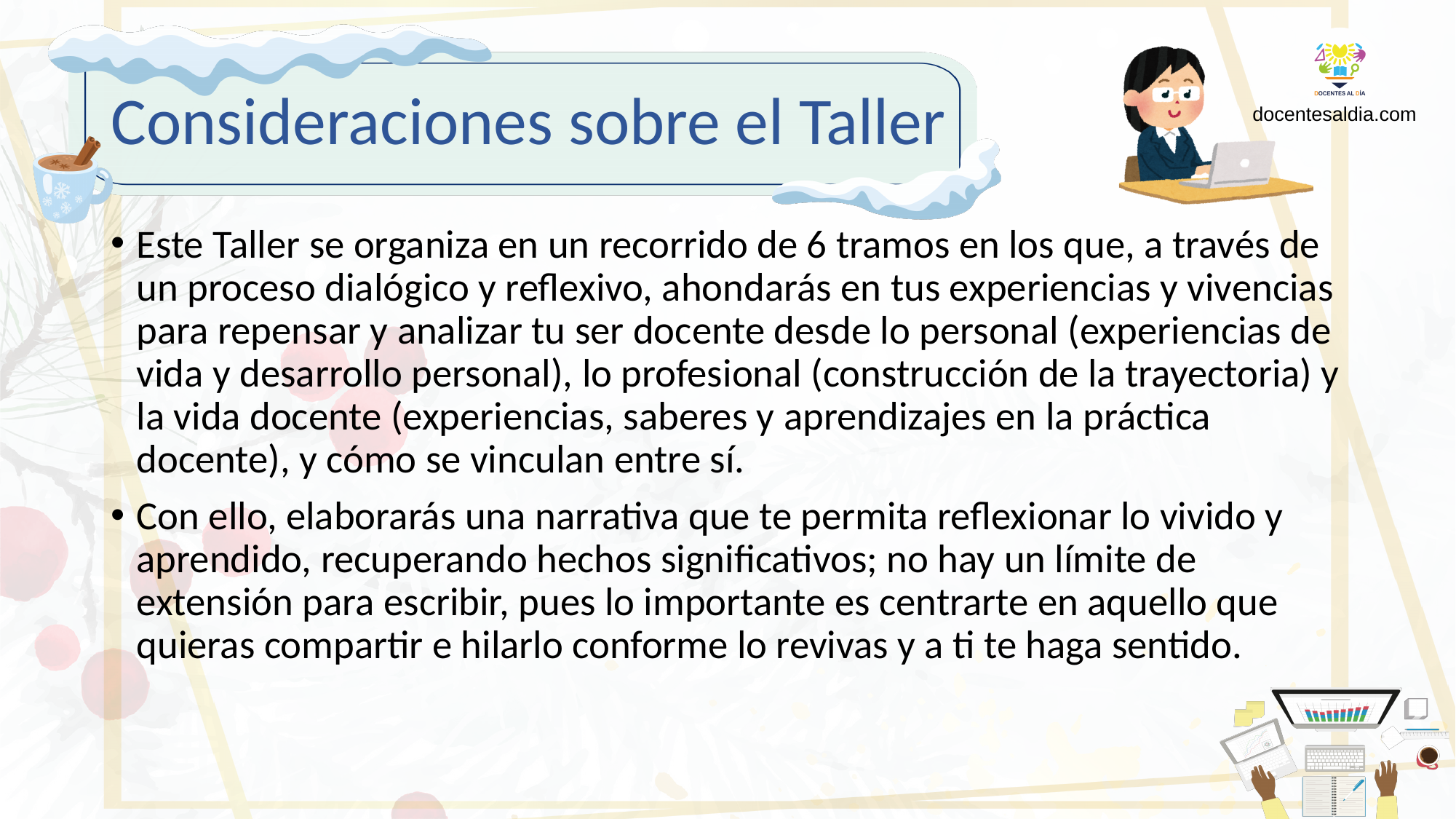

# Consideraciones sobre el Taller

docentesaldia.com

Este Taller se organiza en un recorrido de 6 tramos en los que, a través de un proceso dialógico y reflexivo, ahondarás en tus experiencias y vivencias para repensar y analizar tu ser docente desde lo personal (experiencias de vida y desarrollo personal), lo profesional (construcción de la trayectoria) y la vida docente (experiencias, saberes y aprendizajes en la práctica docente), y cómo se vinculan entre sí.
Con ello, elaborarás una narrativa que te permita reflexionar lo vivido y aprendido, recuperando hechos significativos; no hay un límite de extensión para escribir, pues lo importante es centrarte en aquello que quieras compartir e hilarlo conforme lo revivas y a ti te haga sentido.